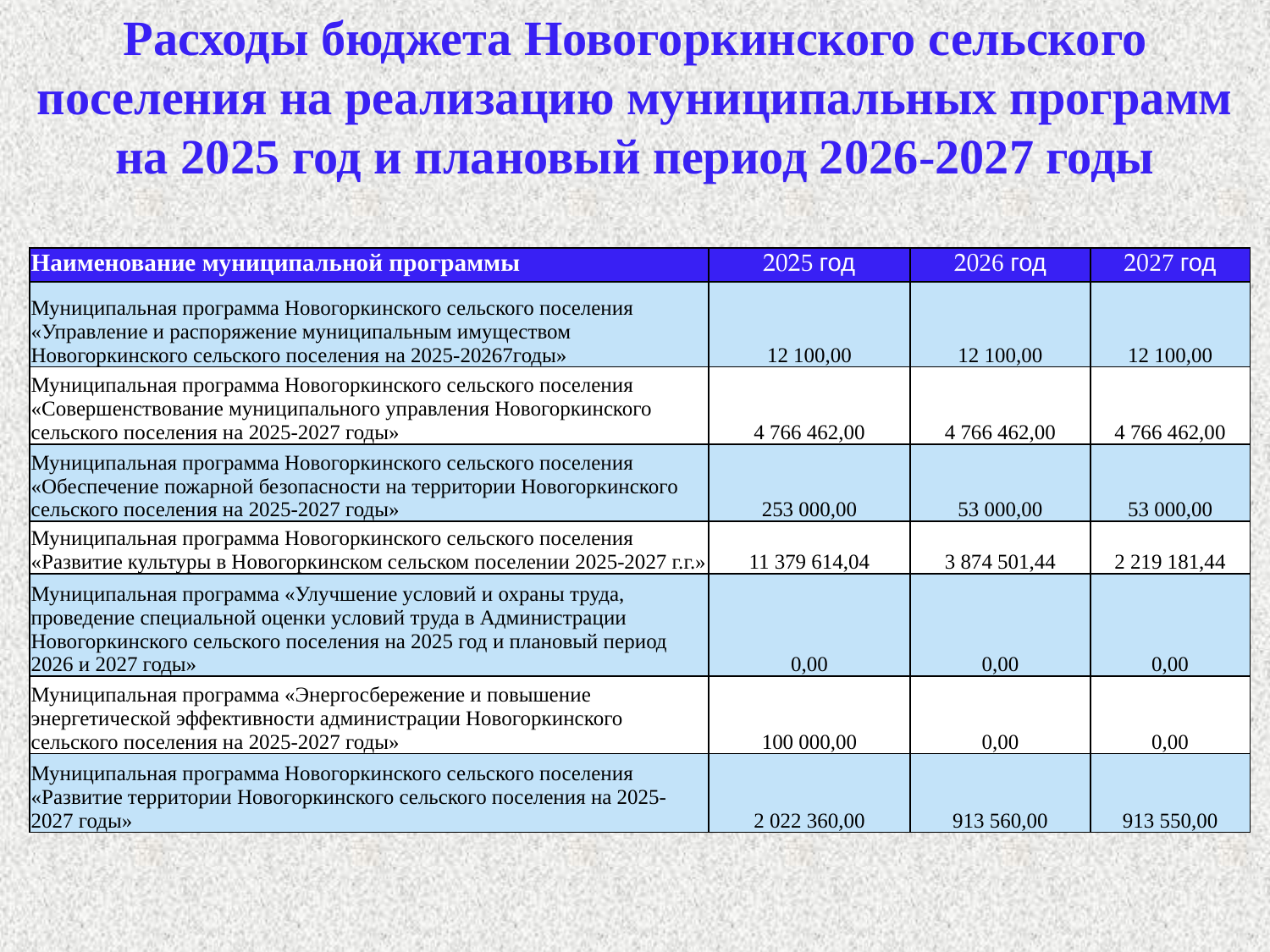

Расходы бюджета Новогоркинского сельского поселения на реализацию муниципальных программ на 2025 год и плановый период 2026-2027 годы
| Наименование муниципальной программы | 2025 год | 2026 год | 2027 год |
| --- | --- | --- | --- |
| Муниципальная программа Новогоркинского сельского поселения «Управление и распоряжение муниципальным имуществом Новогоркинского сельского поселения на 2025-20267годы» | 12 100,00 | 12 100,00 | 12 100,00 |
| Муниципальная программа Новогоркинского сельского поселения «Совершенствование муниципального управления Новогоркинского сельского поселения на 2025-2027 годы» | 4 766 462,00 | 4 766 462,00 | 4 766 462,00 |
| Муниципальная программа Новогоркинского сельского поселения «Обеспечение пожарной безопасности на территории Новогоркинского сельского поселения на 2025-2027 годы» | 253 000,00 | 53 000,00 | 53 000,00 |
| Муниципальная программа Новогоркинского сельского поселения «Развитие культуры в Новогоркинском сельском поселении 2025-2027 г.г.» | 11 379 614,04 | 3 874 501,44 | 2 219 181,44 |
| Муниципальная программа «Улучшение условий и охраны труда, проведение специальной оценки условий труда в Администрации Новогоркинского сельского поселения на 2025 год и плановый период 2026 и 2027 годы» | 0,00 | 0,00 | 0,00 |
| Муниципальная программа «Энергосбережение и повышение энергетической эффективности администрации Новогоркинского сельского поселения на 2025-2027 годы» | 100 000,00 | 0,00 | 0,00 |
| Муниципальная программа Новогоркинского сельского поселения «Развитие территории Новогоркинского сельского поселения на 2025-2027 годы» | 2 022 360,00 | 913 560,00 | 913 550,00 |